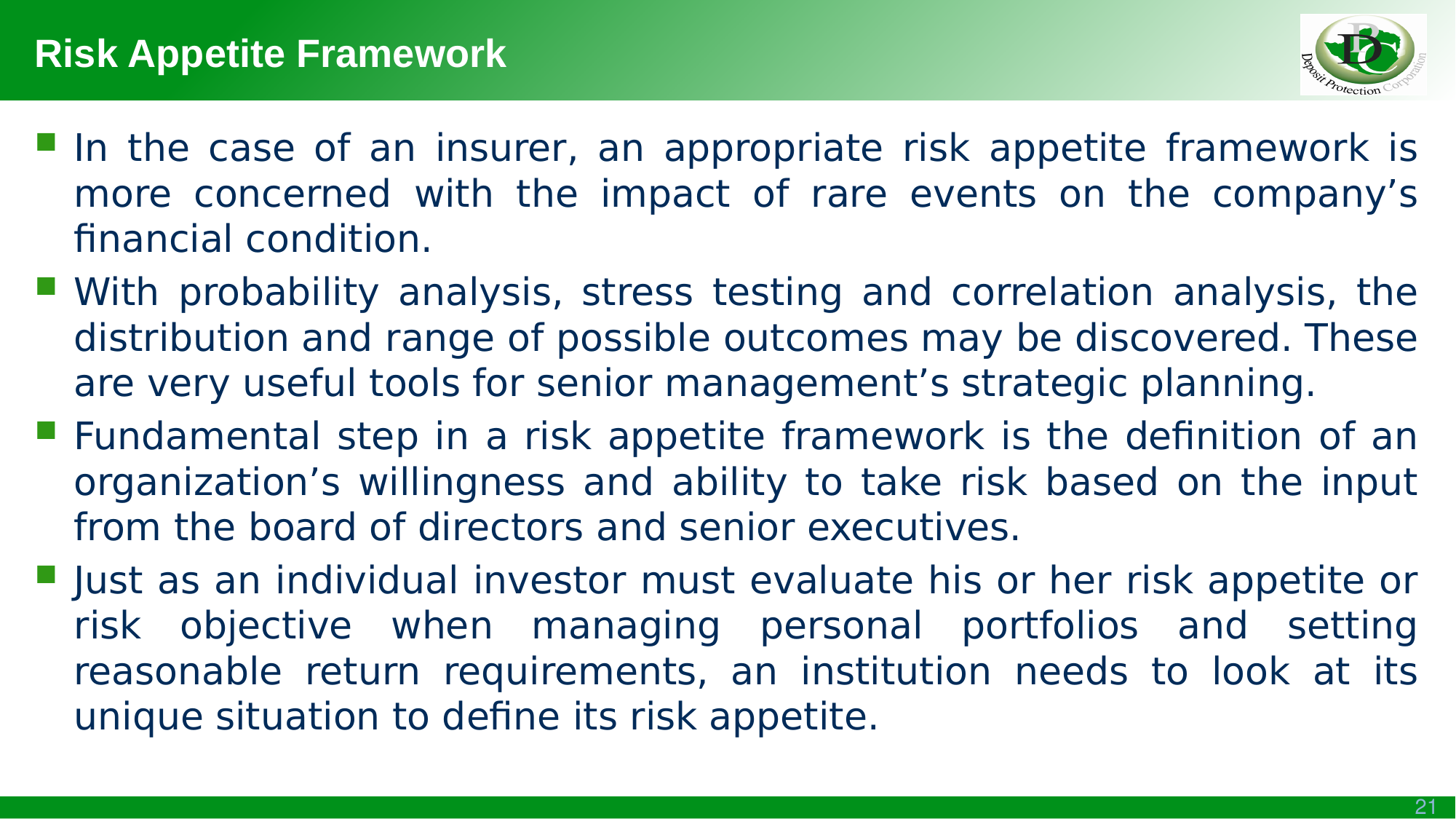

# Risk Appetite Framework
In the case of an insurer, an appropriate risk appetite framework is more concerned with the impact of rare events on the company’s financial condition.
With probability analysis, stress testing and correlation analysis, the distribution and range of possible outcomes may be discovered. These are very useful tools for senior management’s strategic planning.
Fundamental step in a risk appetite framework is the definition of an organization’s willingness and ability to take risk based on the input from the board of directors and senior executives.
Just as an individual investor must evaluate his or her risk appetite or risk objective when managing personal portfolios and setting reasonable return requirements, an institution needs to look at its unique situation to define its risk appetite.
21